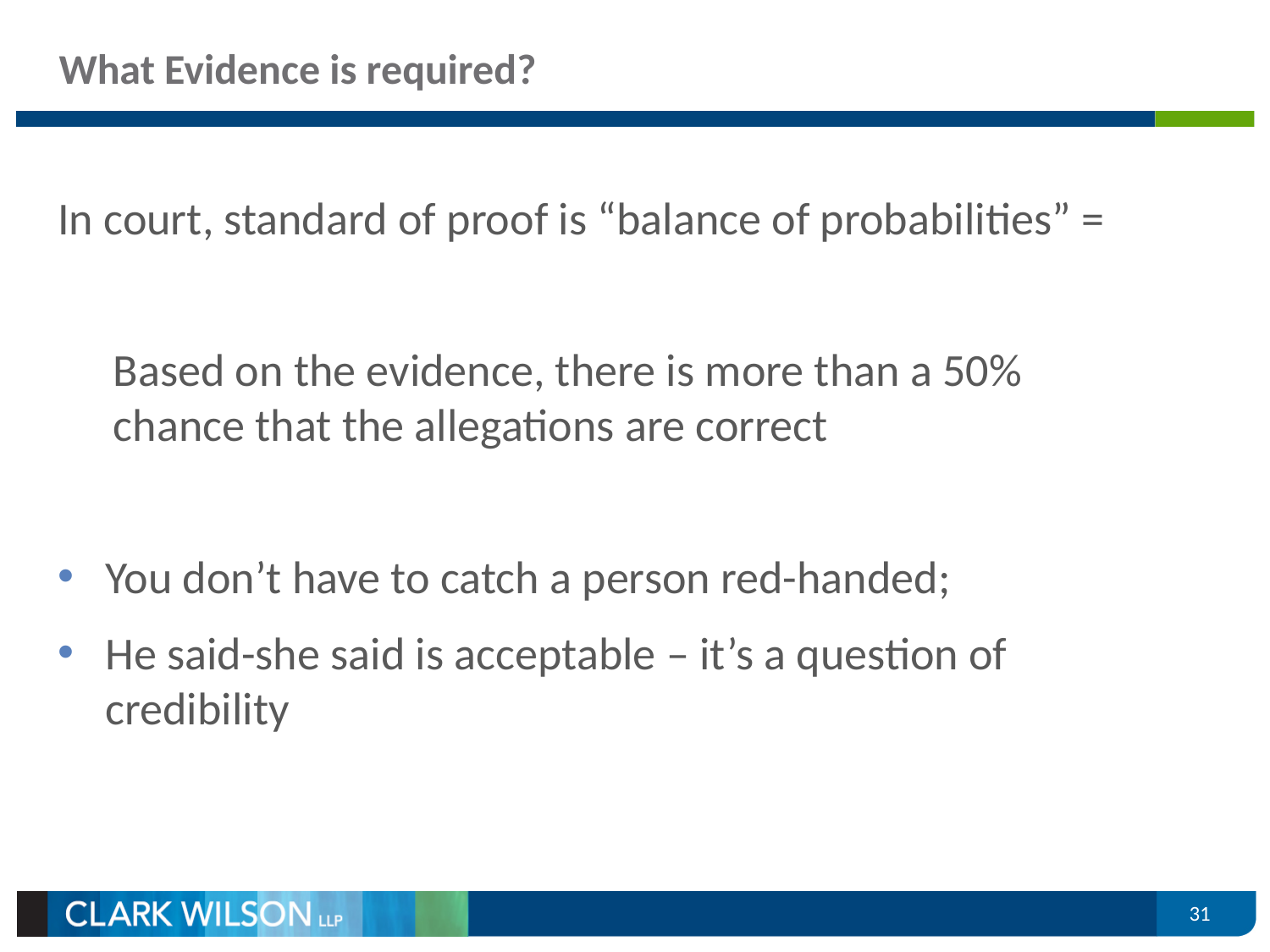

# What Evidence is required?
In court, standard of proof is “balance of probabilities” =

Based on the evidence, there is more than a 50% chance that the allegations are correct

You don’t have to catch a person red-handed;
He said-she said is acceptable – it’s a question of credibility

31